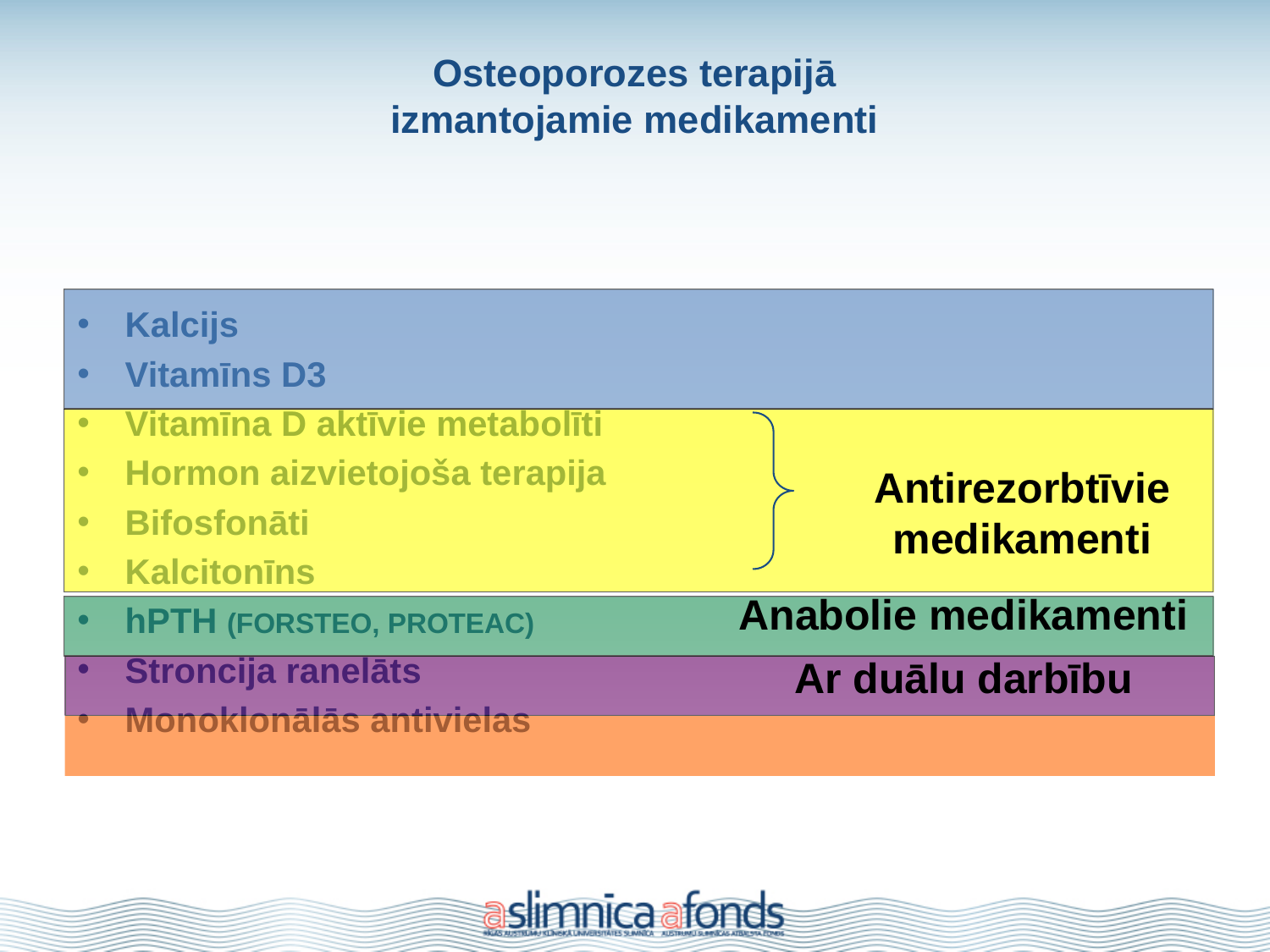

# Osteoporozes terapijā izmantojamie medikamenti

Kalcijs
Vitamīns D3
Vitamīna D aktīvie metabolīti
Hormon aizvietojoša terapija
Bifosfonāti
Kalcitonīns
hPTH (FORSTEO, PROTEAC)
Stroncija ranelāts
Monoklonālās antivielas

Antirezorbtīvie
medikamenti
Anabolie medikamenti

Ar duālu darbību